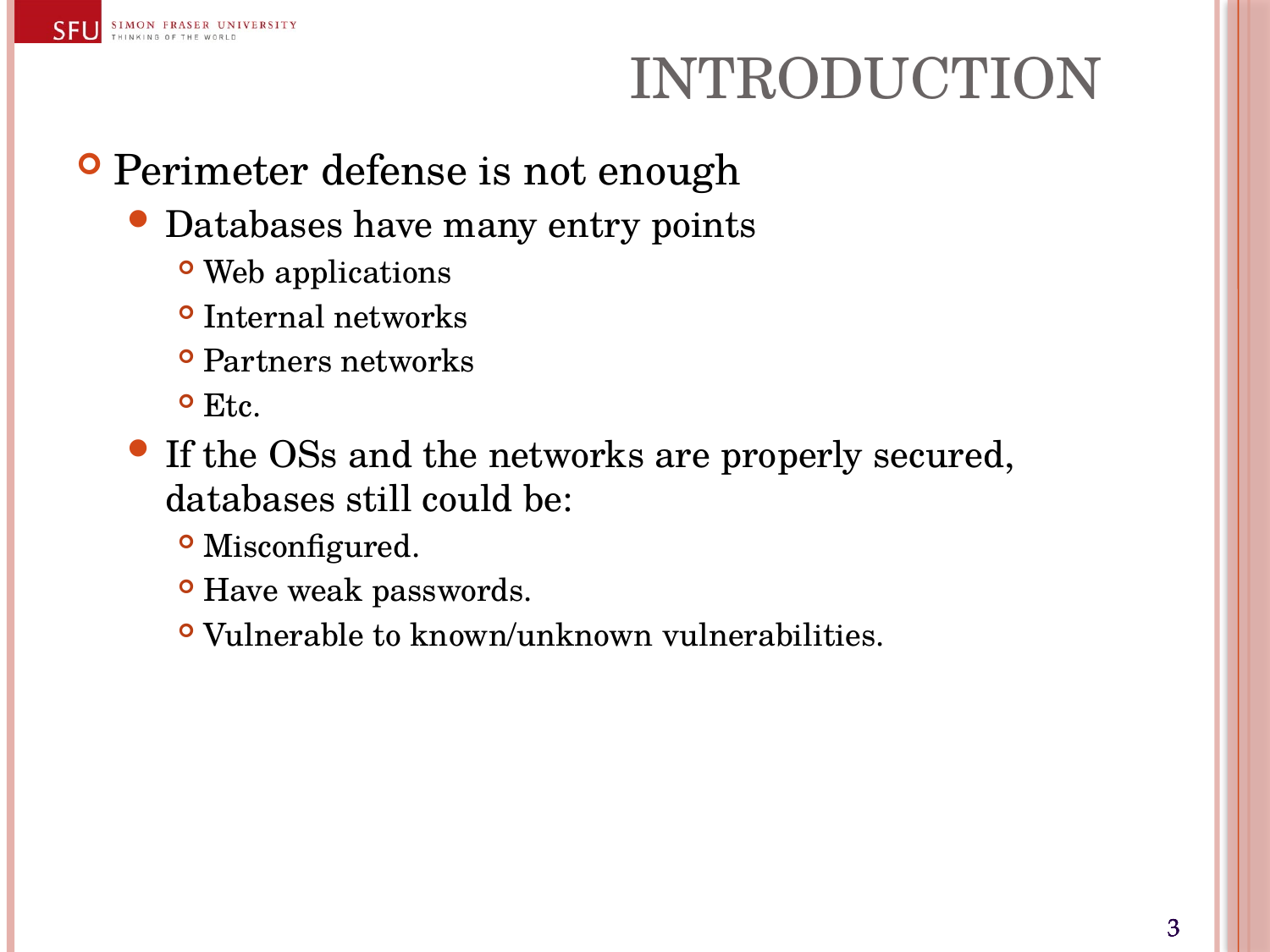

# Introduction
Perimeter defense is not enough
Databases have many entry points
Web applications
Internal networks
Partners networks
Etc.
If the OSs and the networks are properly secured, databases still could be:
Misconfigured.
Have weak passwords.
Vulnerable to known/unknown vulnerabilities.